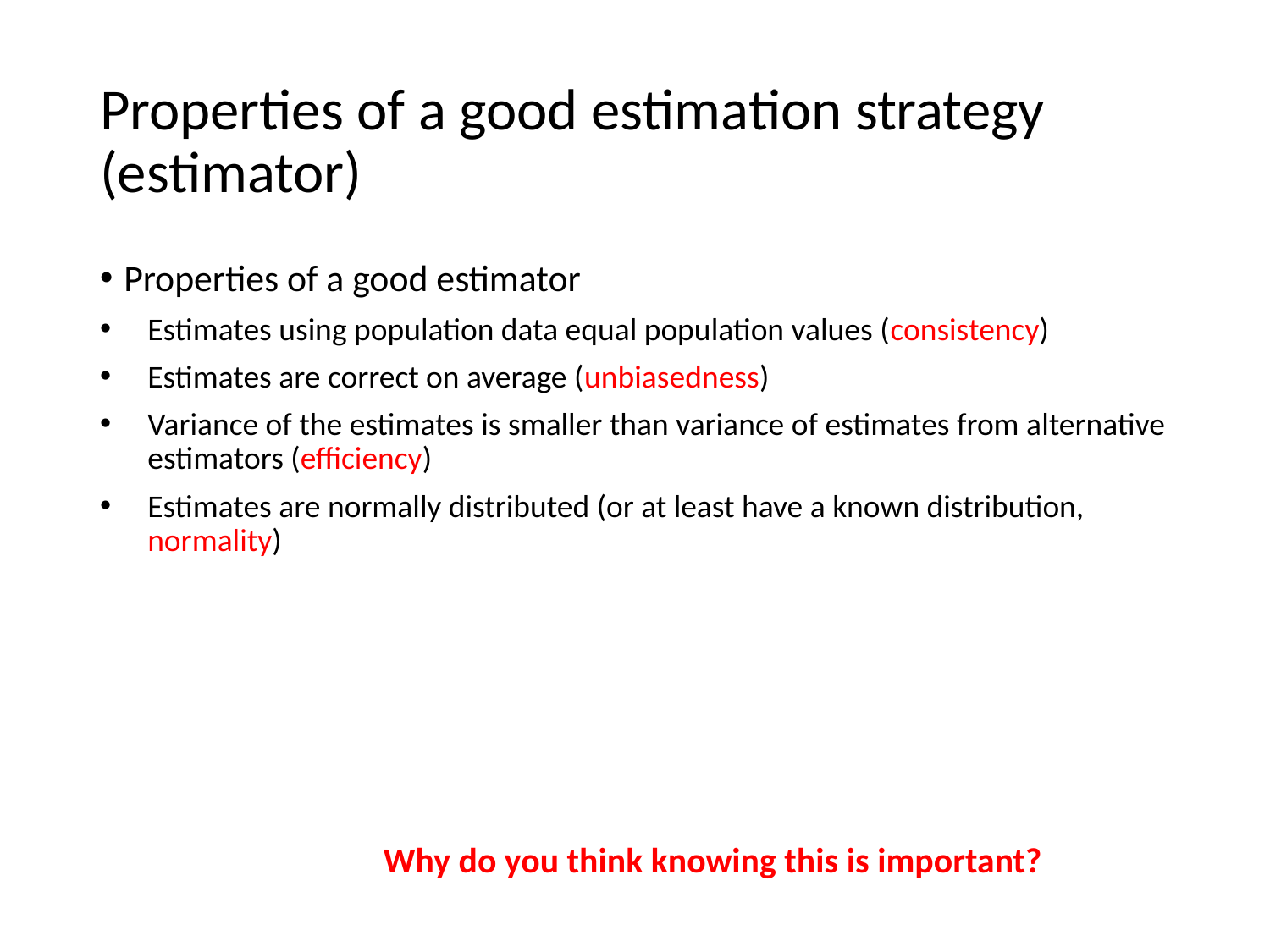

# Properties of a good estimation strategy (estimator)
Properties of a good estimator
Estimates using population data equal population values (consistency)
Estimates are correct on average (unbiasedness)
Variance of the estimates is smaller than variance of estimates from alternative estimators (efficiency)
Estimates are normally distributed (or at least have a known distribution, normality)

Why do you think knowing this is important?